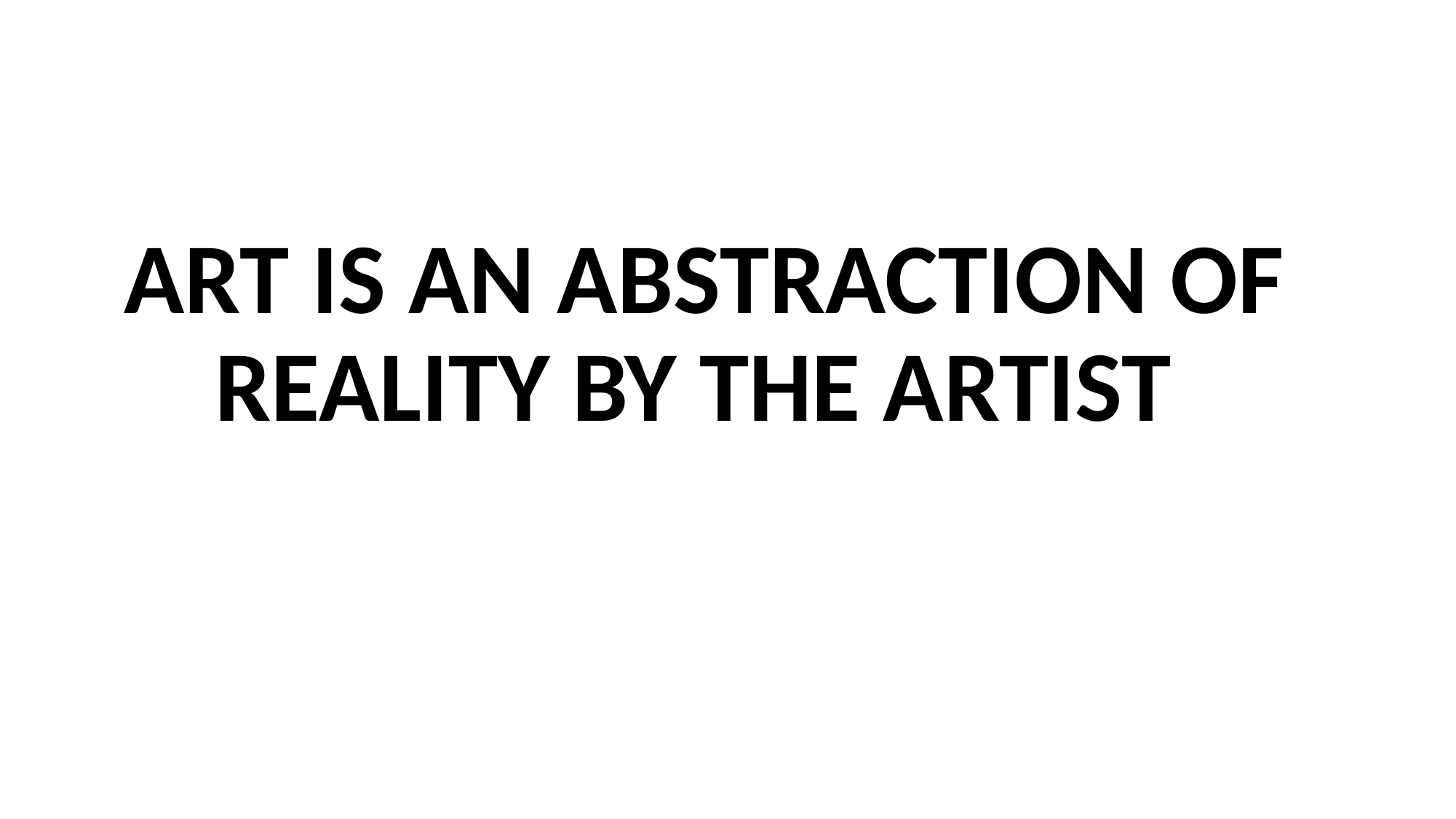

ART IS AN ABSTRACTION OF REALITY BY THE ARTIST